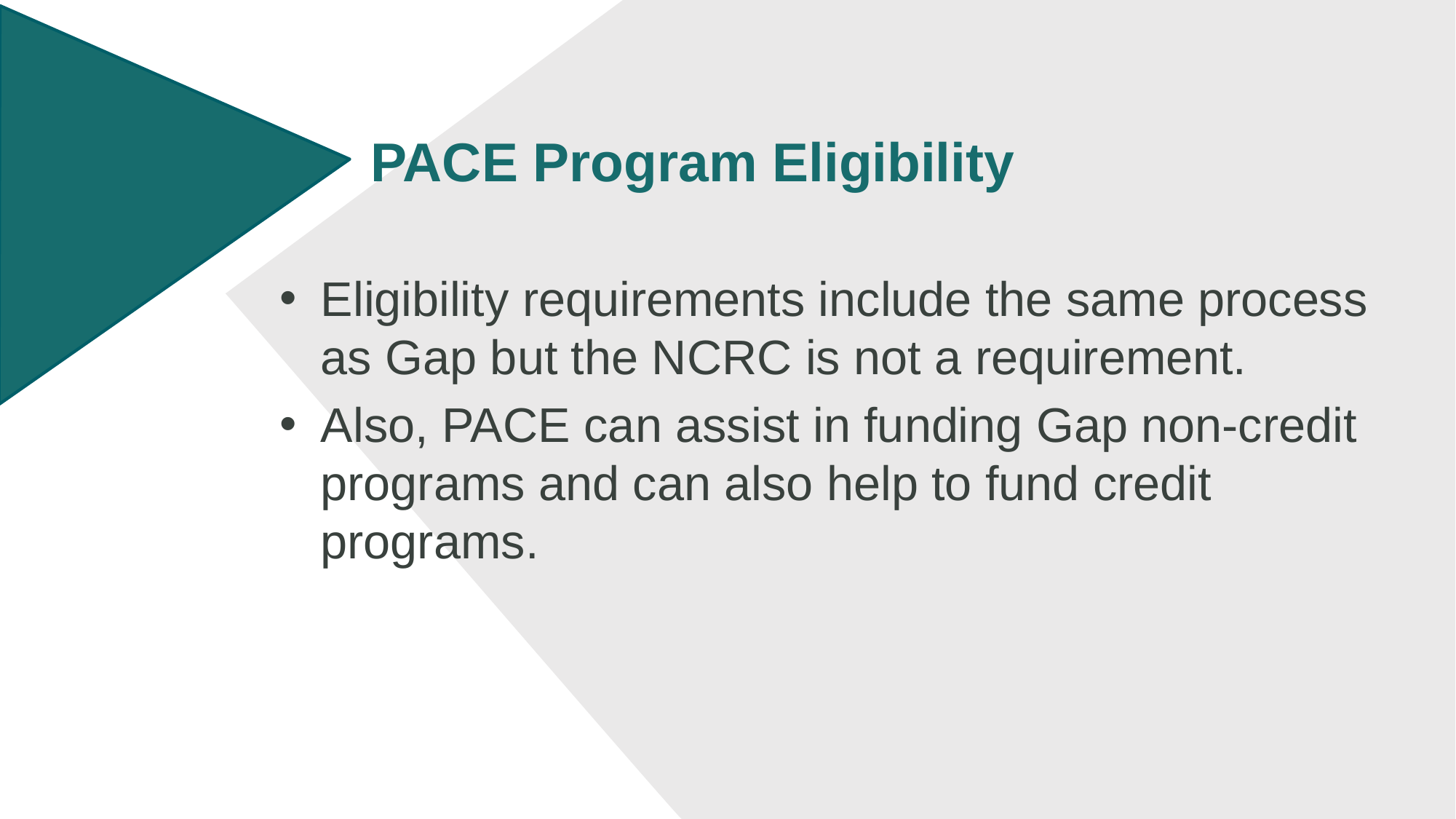

# PACE Program Eligibility
Eligibility requirements include the same process as Gap but the NCRC is not a requirement.
Also, PACE can assist in funding Gap non-credit programs and can also help to fund credit programs.